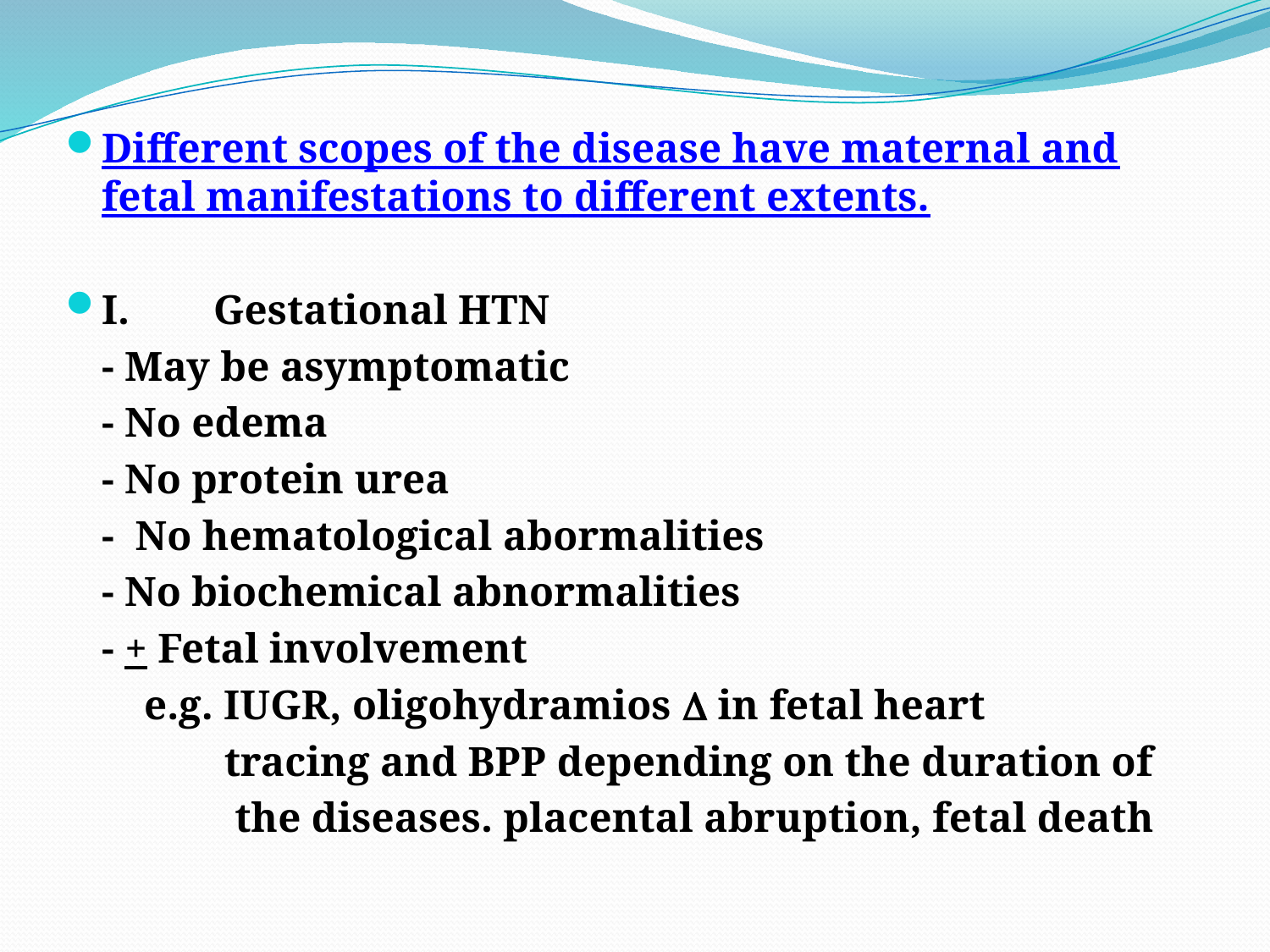

Different scopes of the disease have maternal and fetal manifestations to different extents.

I.	Gestational HTN
		- May be asymptomatic
		- No edema
		- No protein urea
		-  No hematological abormalities
		- No biochemical abnormalities
		- + Fetal involvement
		    e.g. IUGR, oligohydramios Δ in fetal heart
               tracing and BPP depending on the duration of
                the diseases. placental abruption, fetal death